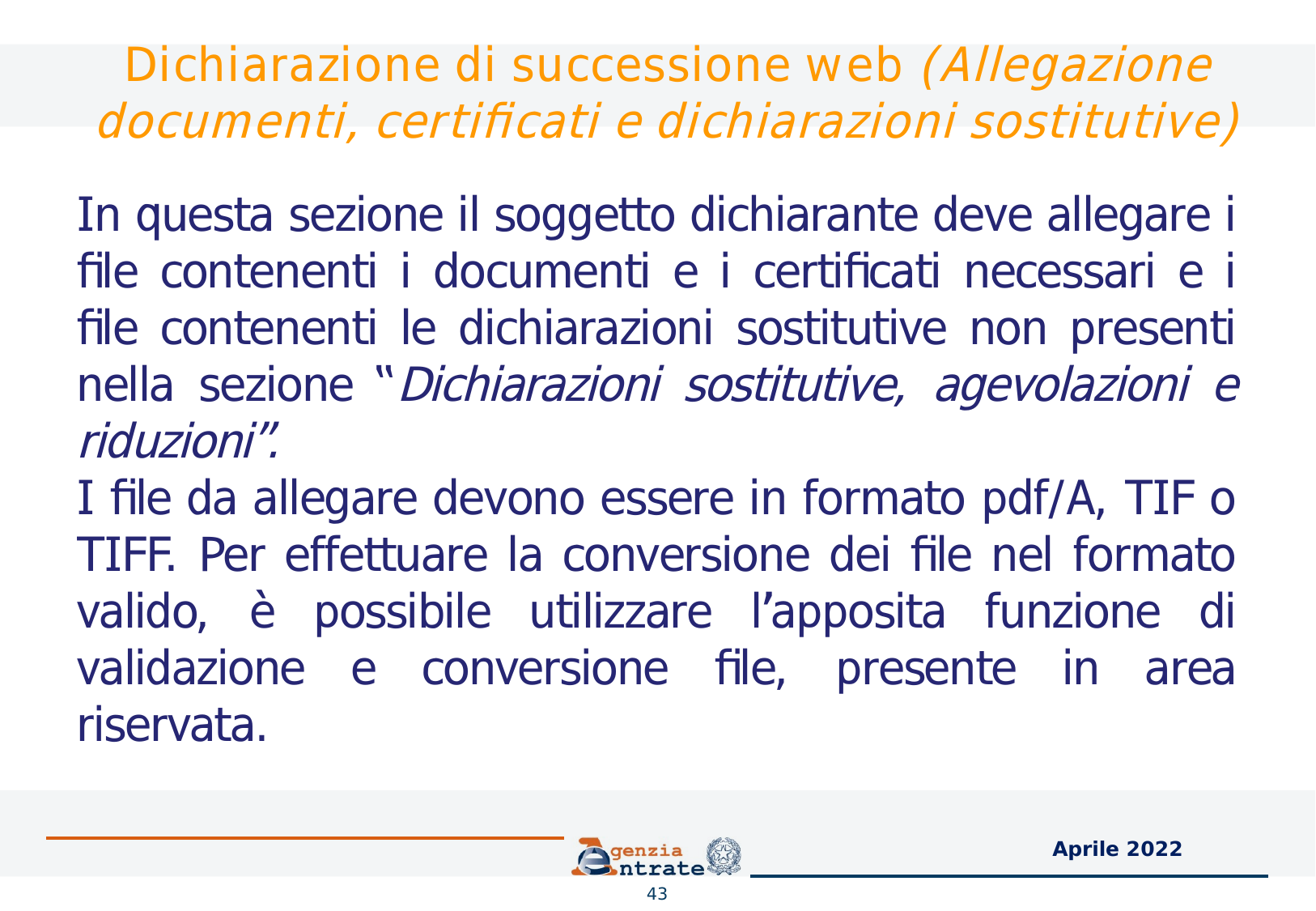

# Dichiarazione di successione web (Allegazione documenti, certificati e dichiarazioni sostitutive)
In questa sezione il soggetto dichiarante deve allegare i file contenenti i documenti e i certificati necessari e i file contenenti le dichiarazioni sostitutive non presenti nella sezione “Dichiarazioni sostitutive, agevolazioni e riduzioni”.
I file da allegare devono essere in formato pdf/A, TIF o TIFF. Per effettuare la conversione dei file nel formato valido, è possibile utilizzare l’apposita funzione di validazione e conversione file, presente in area riservata.
Aprile 2022
43